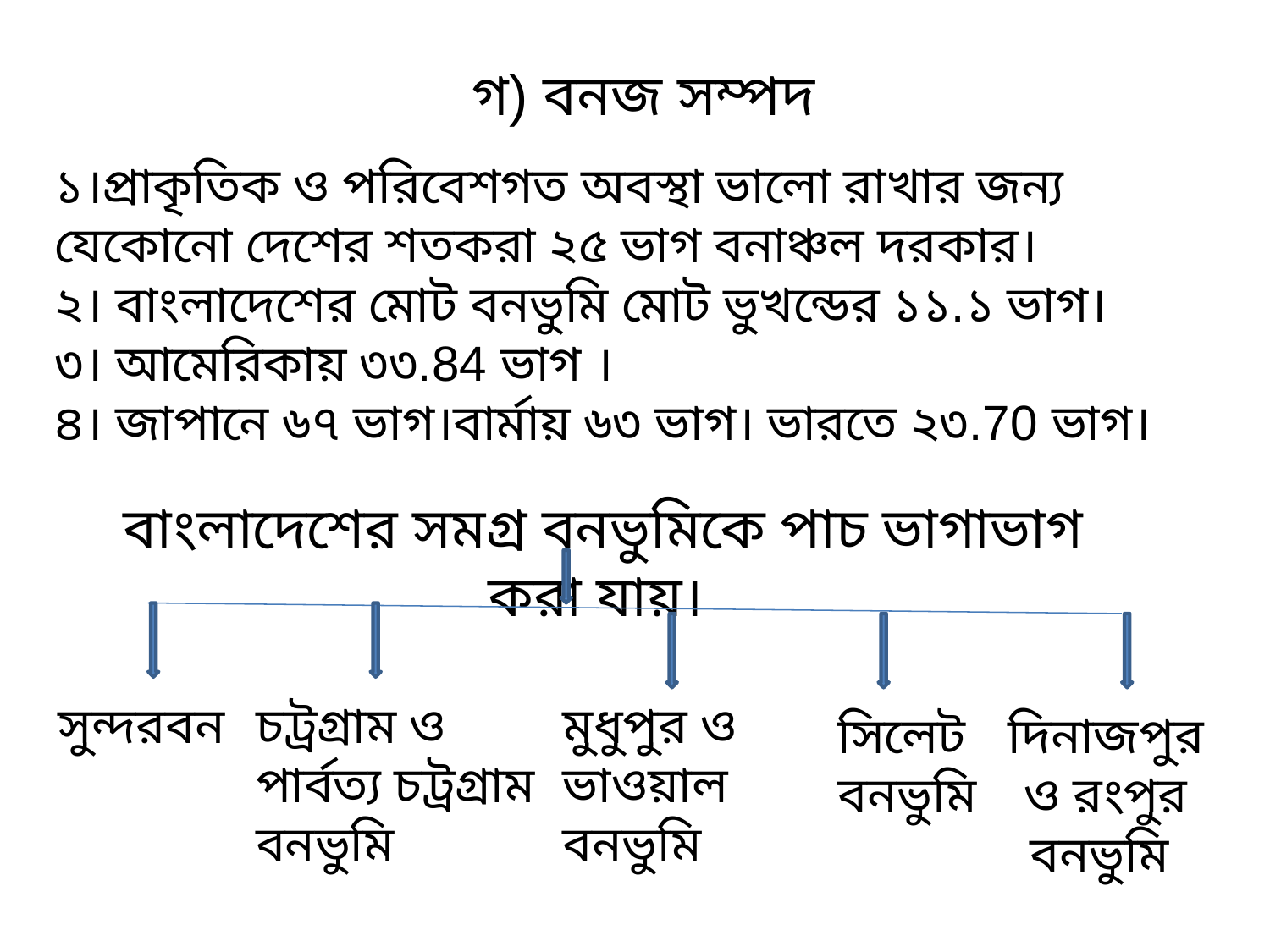

গ) বনজ সম্পদ
১।প্রাকৃতিক ও পরিবেশগত অবস্থা ভালো রাখার জন্য যেকোনো দেশের শতকরা ২৫ ভাগ বনাঞ্চল দরকার।
২। বাংলাদেশের মোট বনভুমি মোট ভুখন্ডের ১১.১ ভাগ।
৩। আমেরিকায় ৩৩.84 ভাগ ।
৪। জাপানে ৬৭ ভাগ।বার্মায় ৬৩ ভাগ। ভারতে ২৩.70 ভাগ।
বাংলাদেশের সমগ্র বনভুমিকে পাচ ভাগাভাগ করা যায়।

সুন্দরবন
চট্রগ্রাম ও পার্বত্য চট্রগ্রাম বনভুমি
মুধুপুর ও ভাওয়াল বনভুমি
সিলেট বনভুমি
দিনাজপুর ও রংপুর বনভুমি